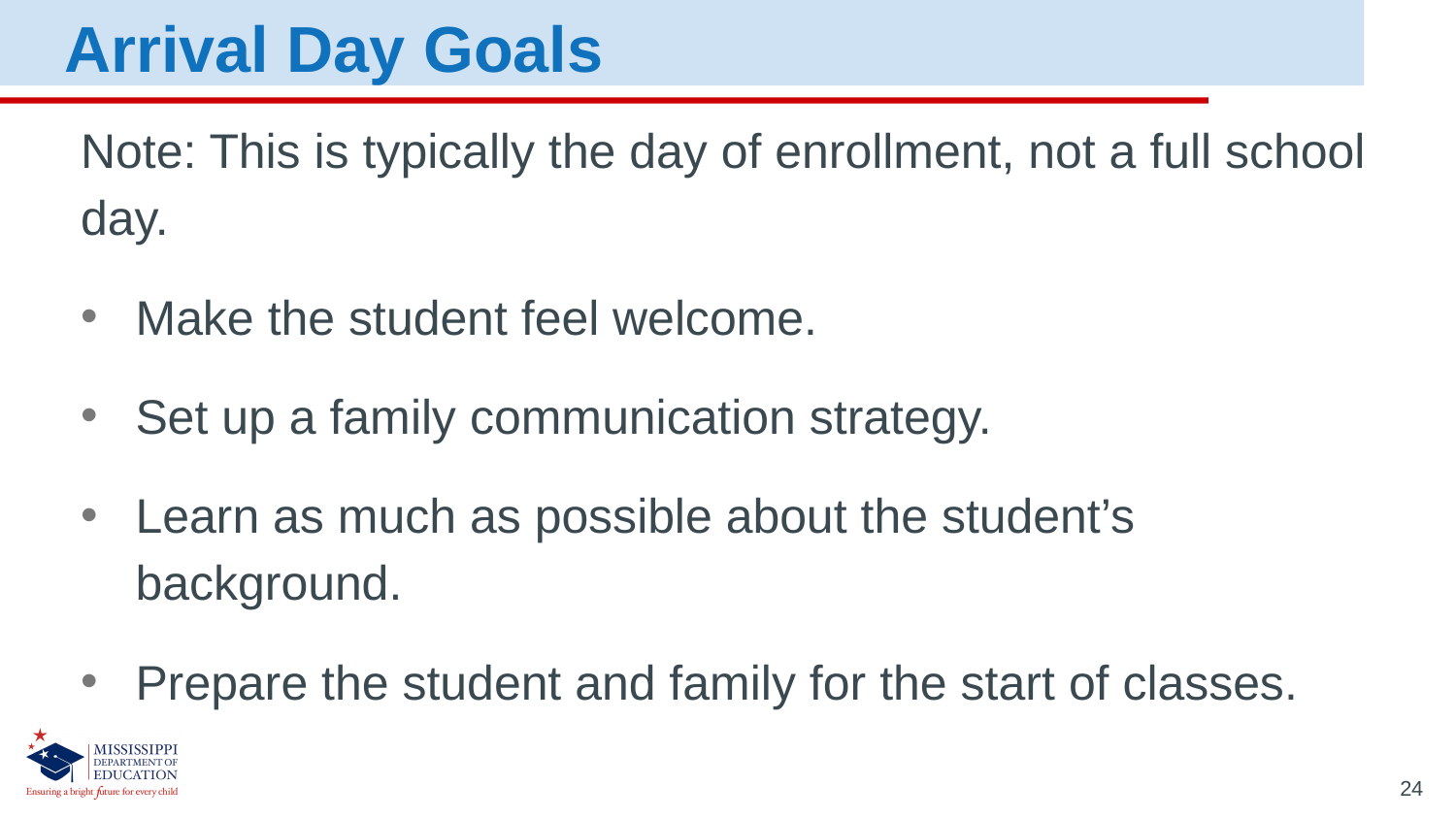

Arrival Day Goals
Note: This is typically the day of enrollment, not a full school day.
Make the student feel welcome.
Set up a family communication strategy.
Learn as much as possible about the student’s background.
Prepare the student and family for the start of classes.
24